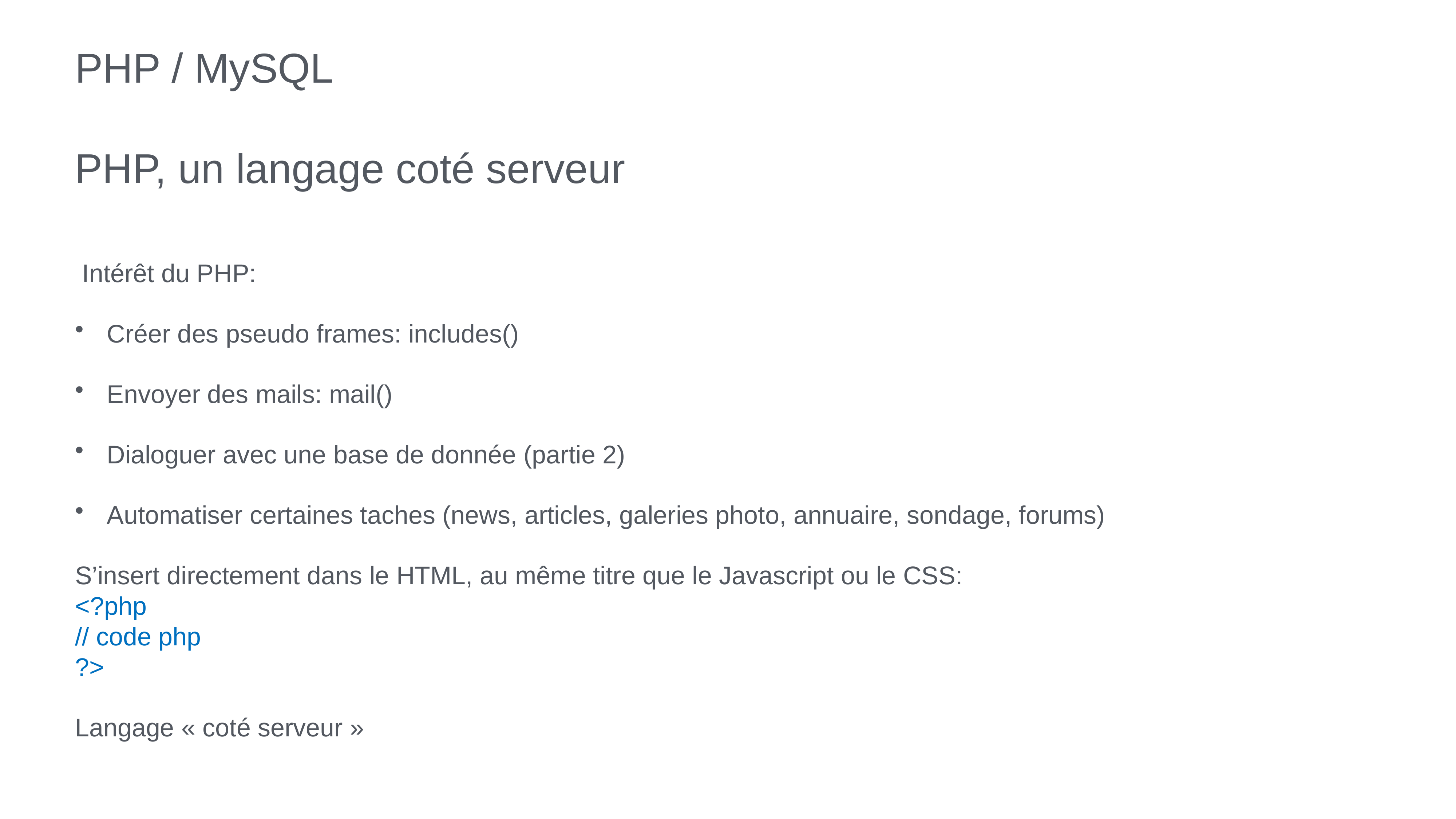

# PHP / MySQL
PHP, un langage coté serveur

 Intérêt du PHP:
 Créer des pseudo frames: includes()
 Envoyer des mails: mail()
 Dialoguer avec une base de donnée (partie 2)
 Automatiser certaines taches (news, articles, galeries photo, annuaire, sondage, forums)
S’insert directement dans le HTML, au même titre que le Javascript ou le CSS:
<?php
// code php
?>
Langage « coté serveur »